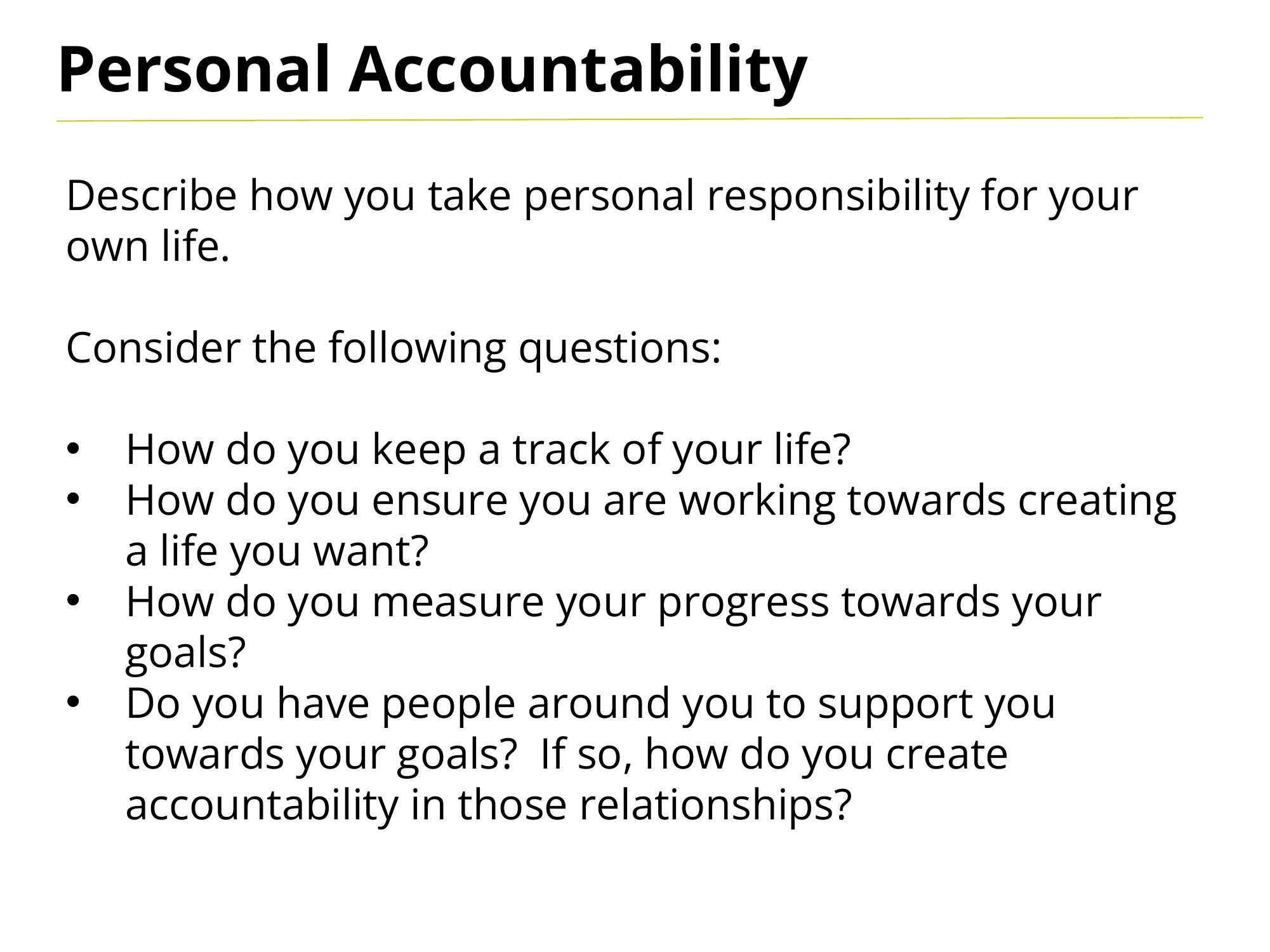

Personal Accountability

Describe how you take personal responsibility for your own life.

Consider the following questions:

How do you keep a track of your life?
How do you ensure you are working towards creating a life you want?
How do you measure your progress towards your goals?
Do you have people around you to support you towards your goals?  If so, how do you create accountability in those relationships?